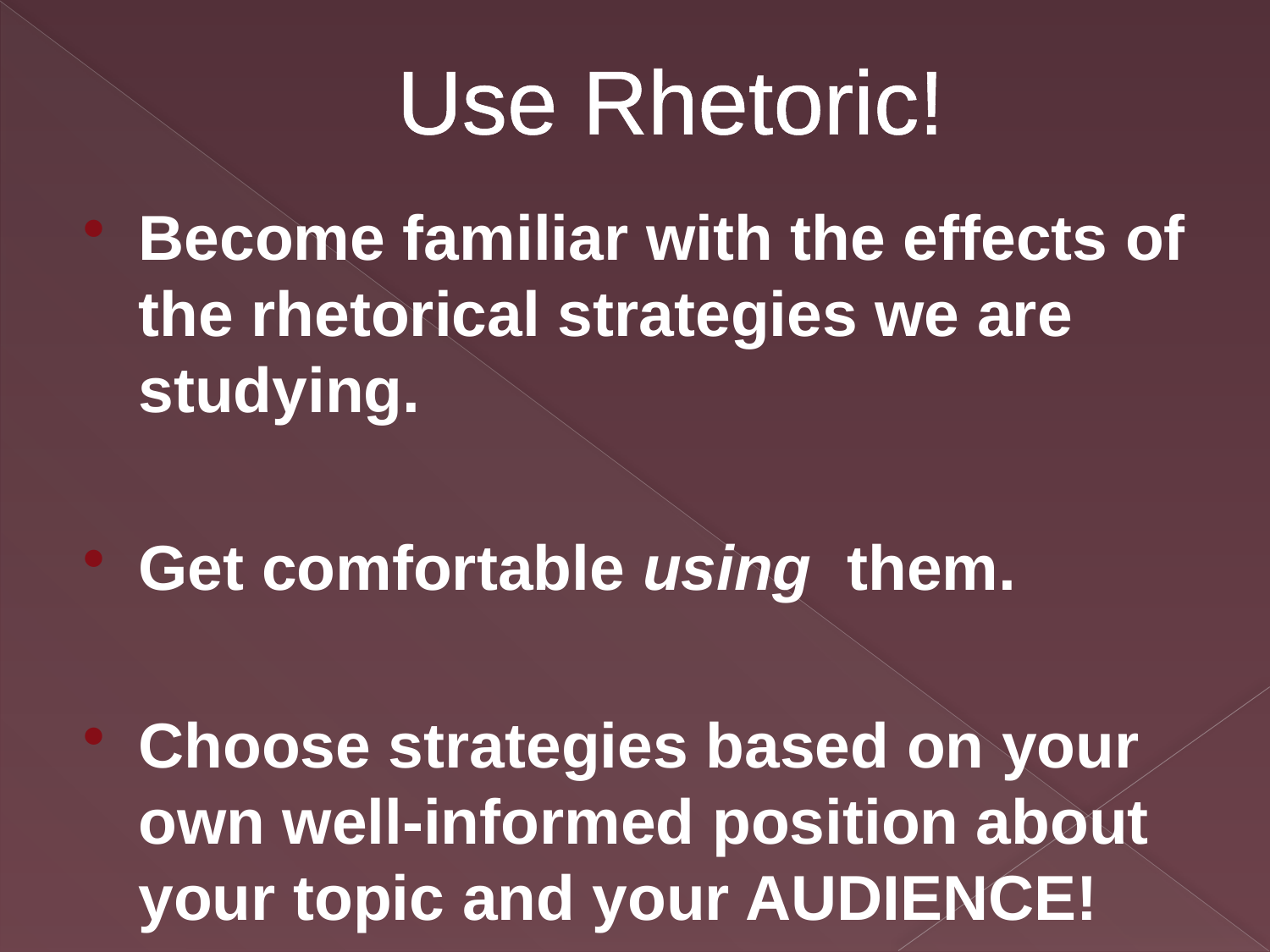

Use Rhetoric!
Become familiar with the effects of the rhetorical strategies we are studying.

Get comfortable using  them.

Choose strategies based on your own well-informed position about your topic and your AUDIENCE!